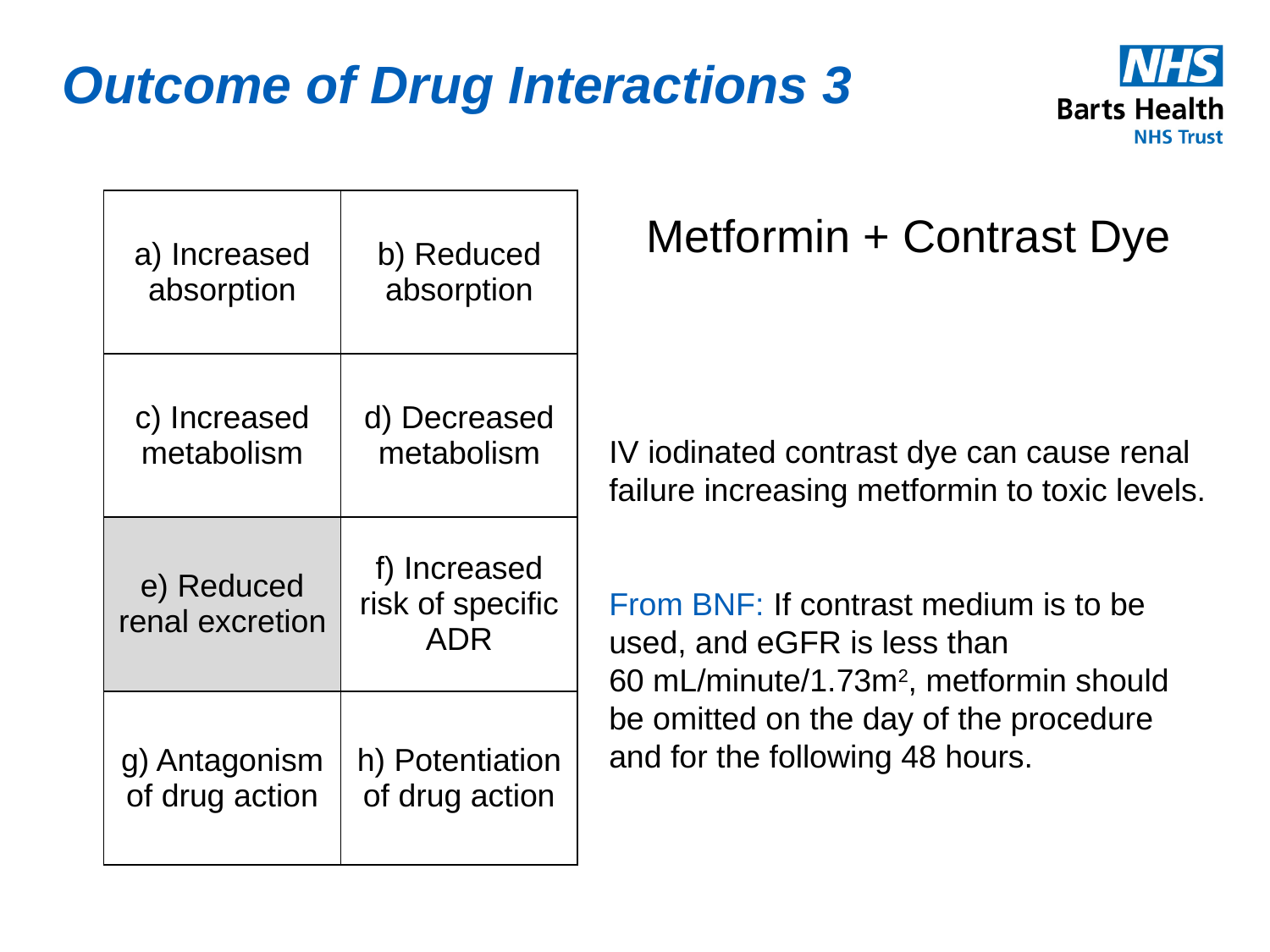

Outcome of Drug Interactions 3
| a) Increased absorption | b) Reduced absorption |
| --- | --- |
| c) Increased metabolism | d) Decreased metabolism |
| e) Reduced renal excretion | f) Increased risk of specific ADR |
| g) Antagonism of drug action | h) Potentiation of drug action |
Metformin + Contrast Dye
IV iodinated contrast dye can cause renal failure increasing metformin to toxic levels.

From BNF: If contrast medium is to be used, and eGFR is less than 60 mL/minute/1.73m2, metformin should be omitted on the day of the procedure and for the following 48 hours.